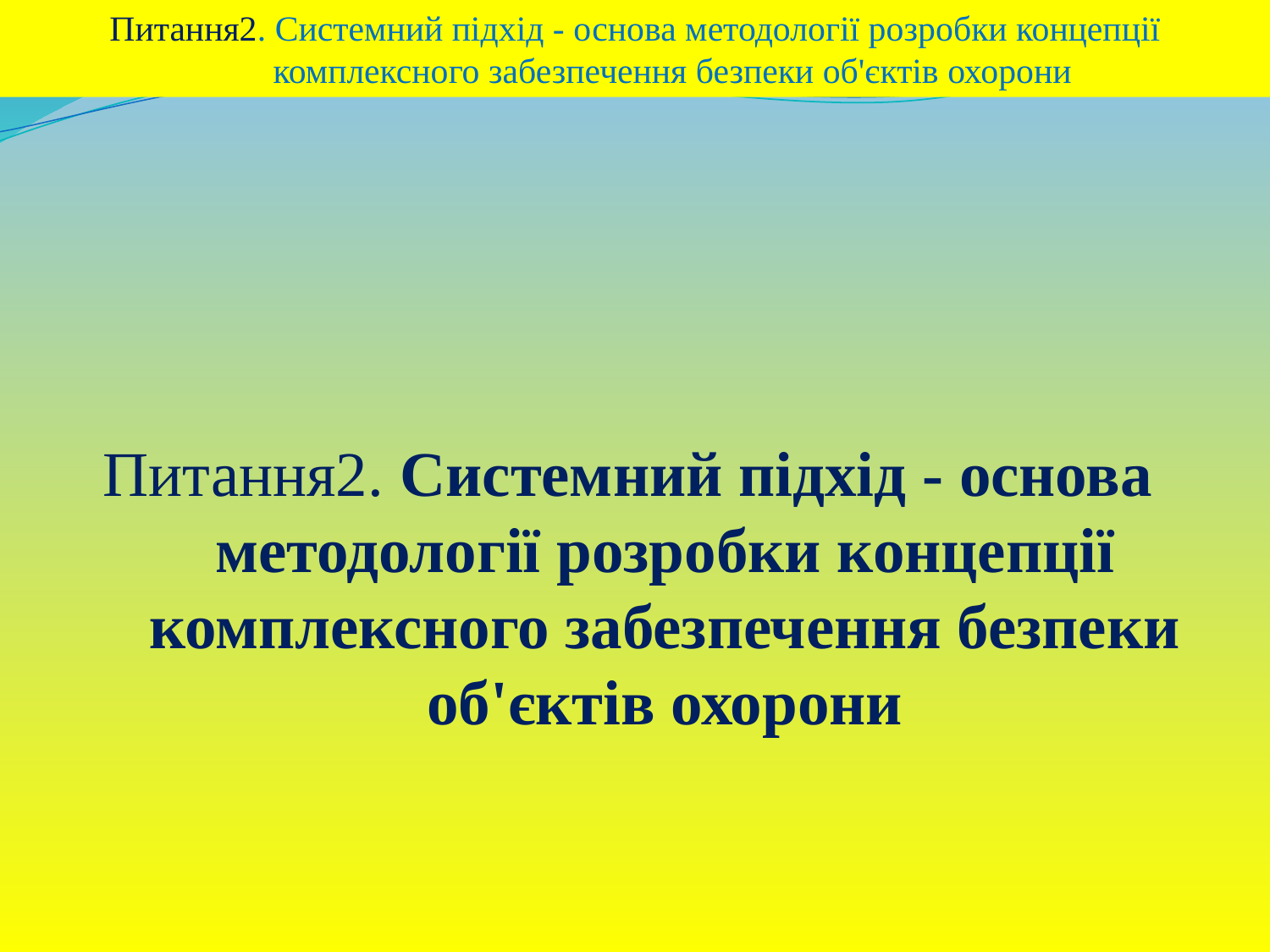

Питання2. Системний підхід - основа методології розробки концепції комплексного забезпечення безпеки об'єктів охорони
Питання2. Системний підхід - основа методології розробки концепції комплексного забезпечення безпеки об'єктів охорони